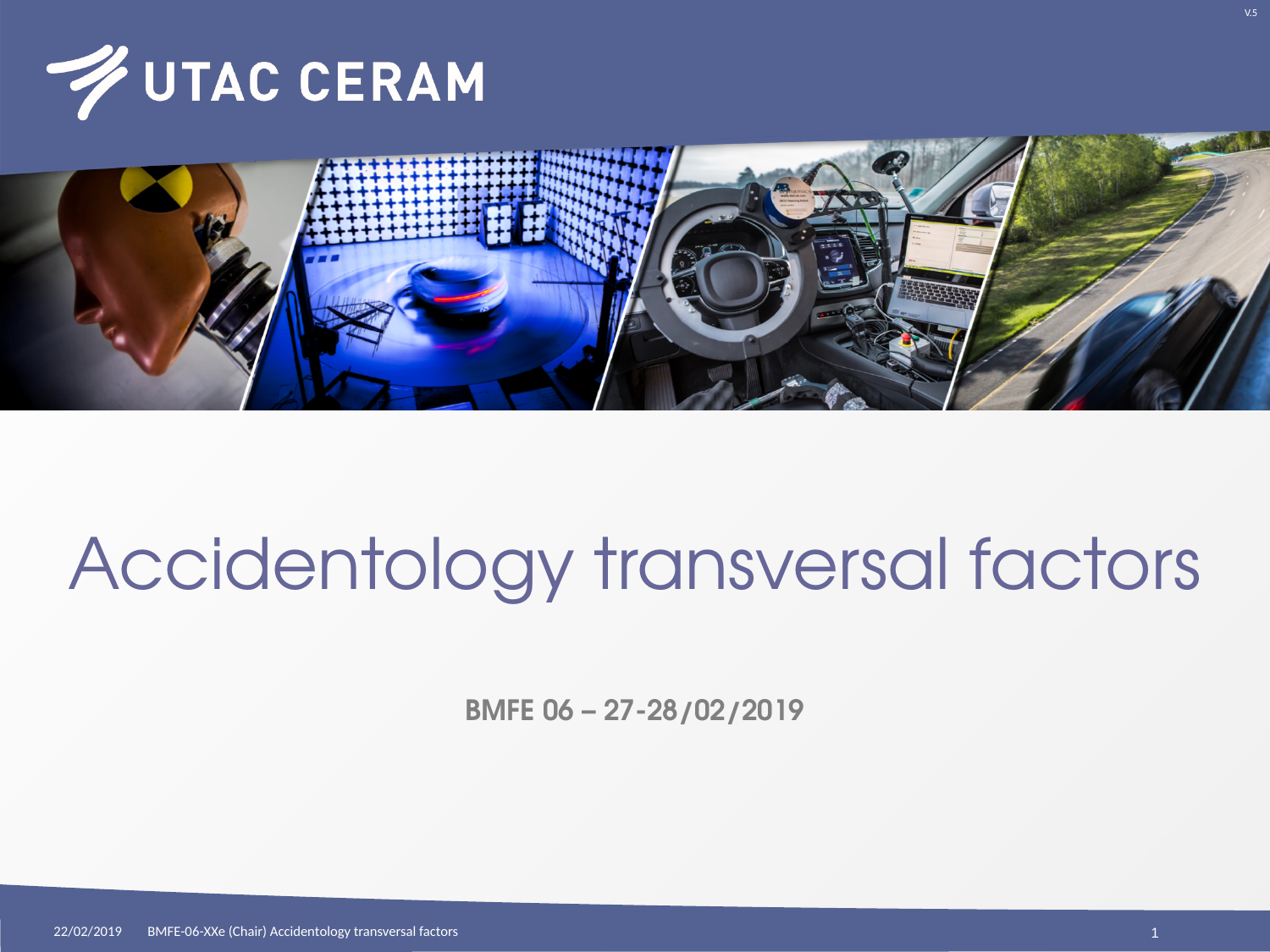

# Accidentology transversal factors
BMFE 06 – 27-28/02/2019
22/02/2019
BMFE-06-XXe (Chair) Accidentology transversal factors